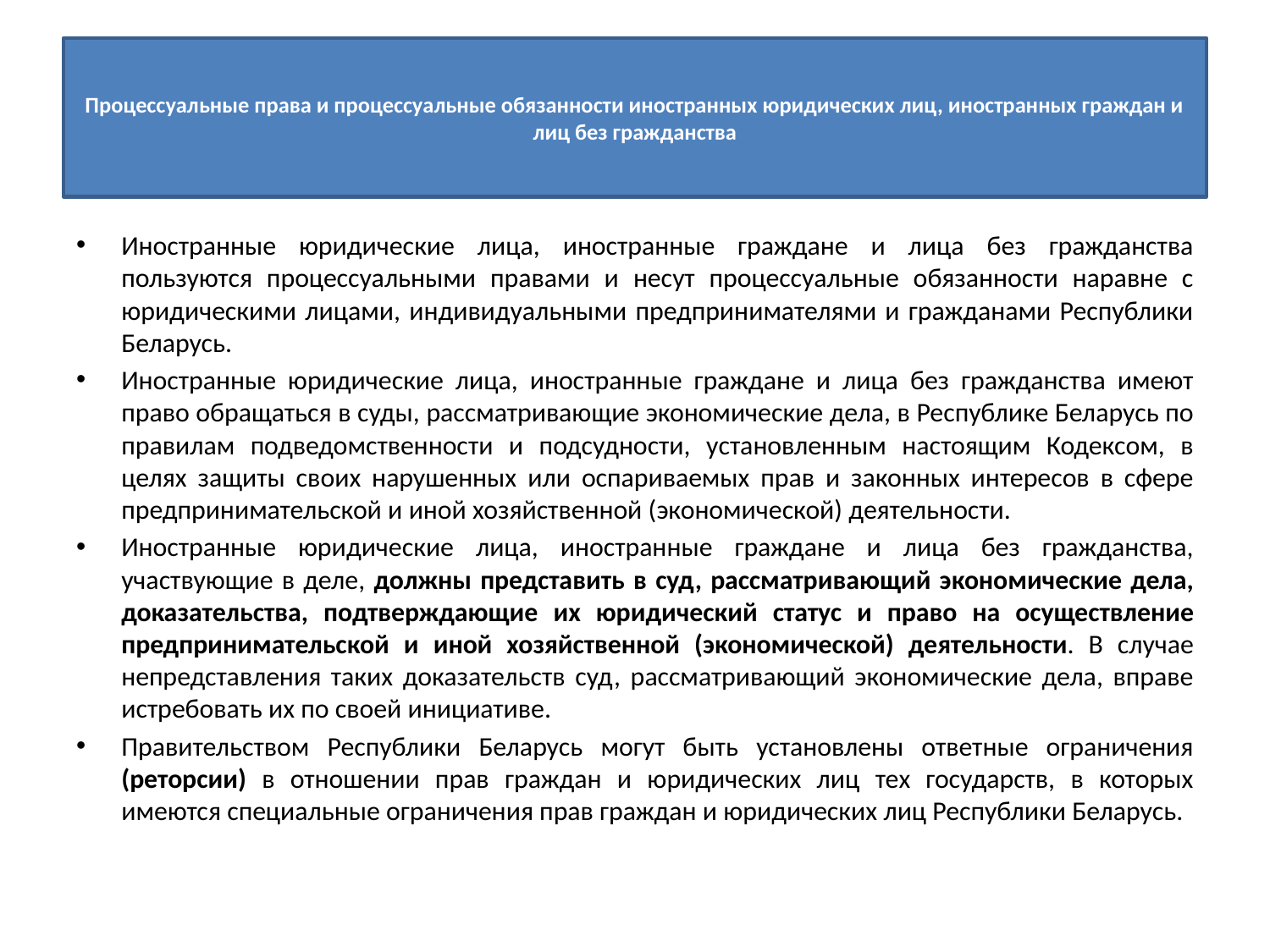

# Процессуальные права и процессуальные обязанности иностранных юридических лиц, иностранных граждан и лиц без гражданства
Иностранные юридические лица, иностранные граждане и лица без гражданства пользуются процессуальными правами и несут процессуальные обязанности наравне с юридическими лицами, индивидуальными предпринимателями и гражданами Республики Беларусь.
Иностранные юридические лица, иностранные граждане и лица без гражданства имеют право обращаться в суды, рассматривающие экономические дела, в Республике Беларусь по правилам подведомственности и подсудности, установленным настоящим Кодексом, в целях защиты своих нарушенных или оспариваемых прав и законных интересов в сфере предпринимательской и иной хозяйственной (экономической) деятельности.
Иностранные юридические лица, иностранные граждане и лица без гражданства, участвующие в деле, должны представить в суд, рассматривающий экономические дела, доказательства, подтверждающие их юридический статус и право на осуществление предпринимательской и иной хозяйственной (экономической) деятельности. В случае непредставления таких доказательств суд, рассматривающий экономические дела, вправе истребовать их по своей инициативе.
Правительством Республики Беларусь могут быть установлены ответные ограничения (реторсии) в отношении прав граждан и юридических лиц тех государств, в которых имеются специальные ограничения прав граждан и юридических лиц Республики Беларусь.